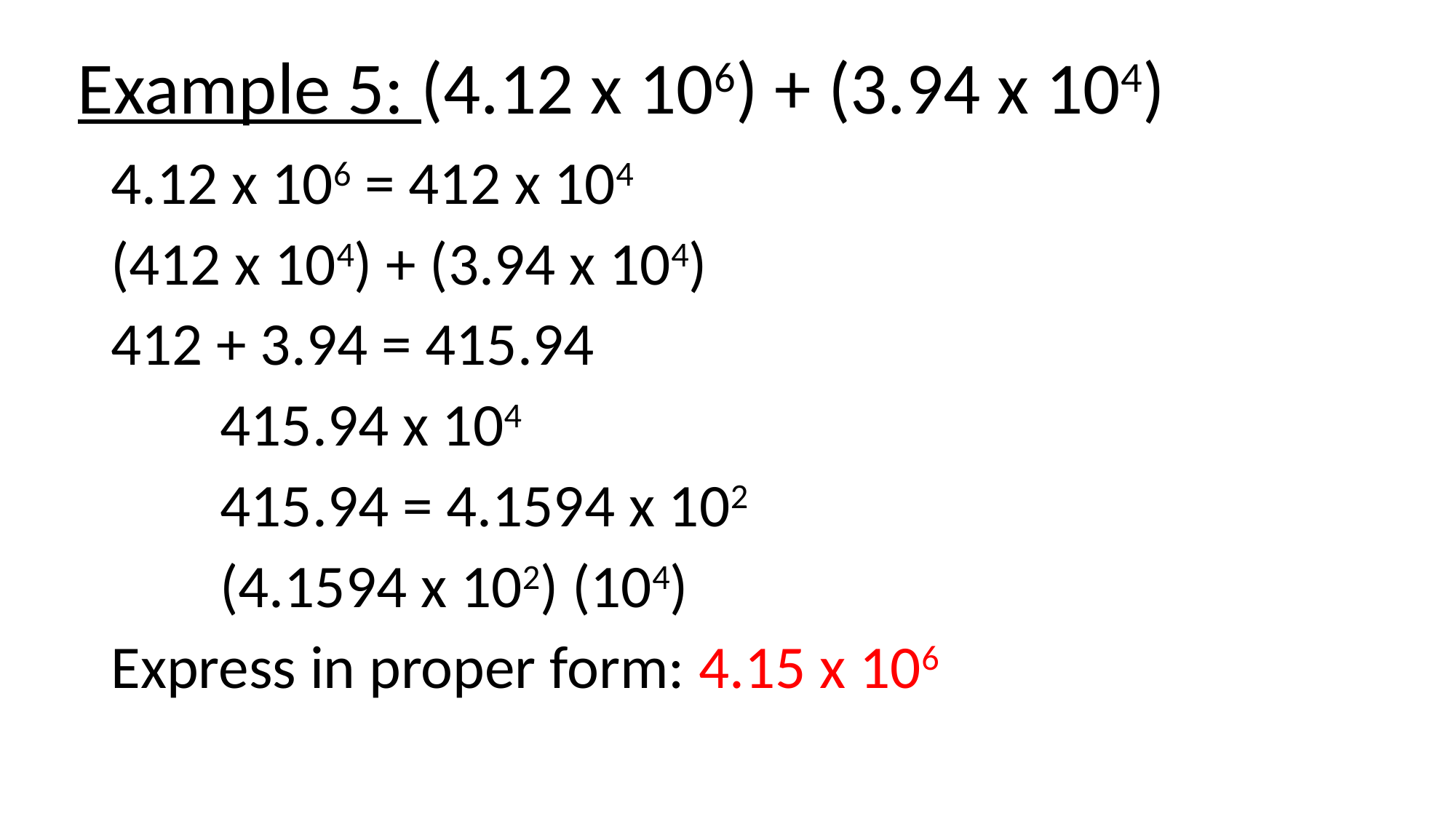

# Example 5: (4.12 x 106) + (3.94 x 104)
4.12 x 106 = 412 x 104
(412 x 104) + (3.94 x 104)
412 + 3.94 = 415.94
	415.94 x 104
	415.94 = 4.1594 x 102
	(4.1594 x 102) (104)
Express in proper form: 4.15 x 106